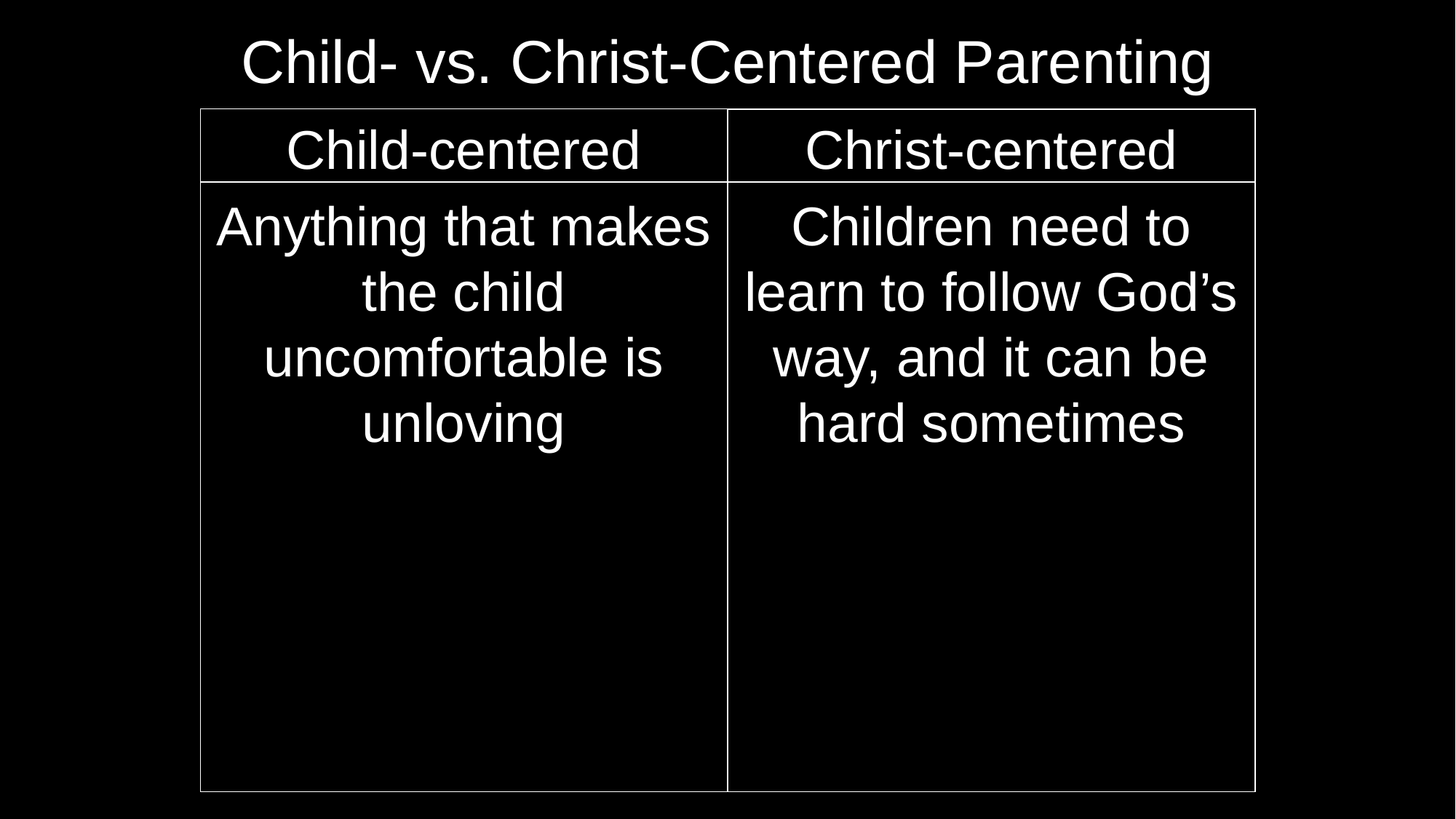

# Child- vs. Christ-Centered Parenting
Child-centered
Anything that makes the child uncomfortable is unloving
Christ-centered
Children need to learn to follow God’s way, and it can be hard sometimes